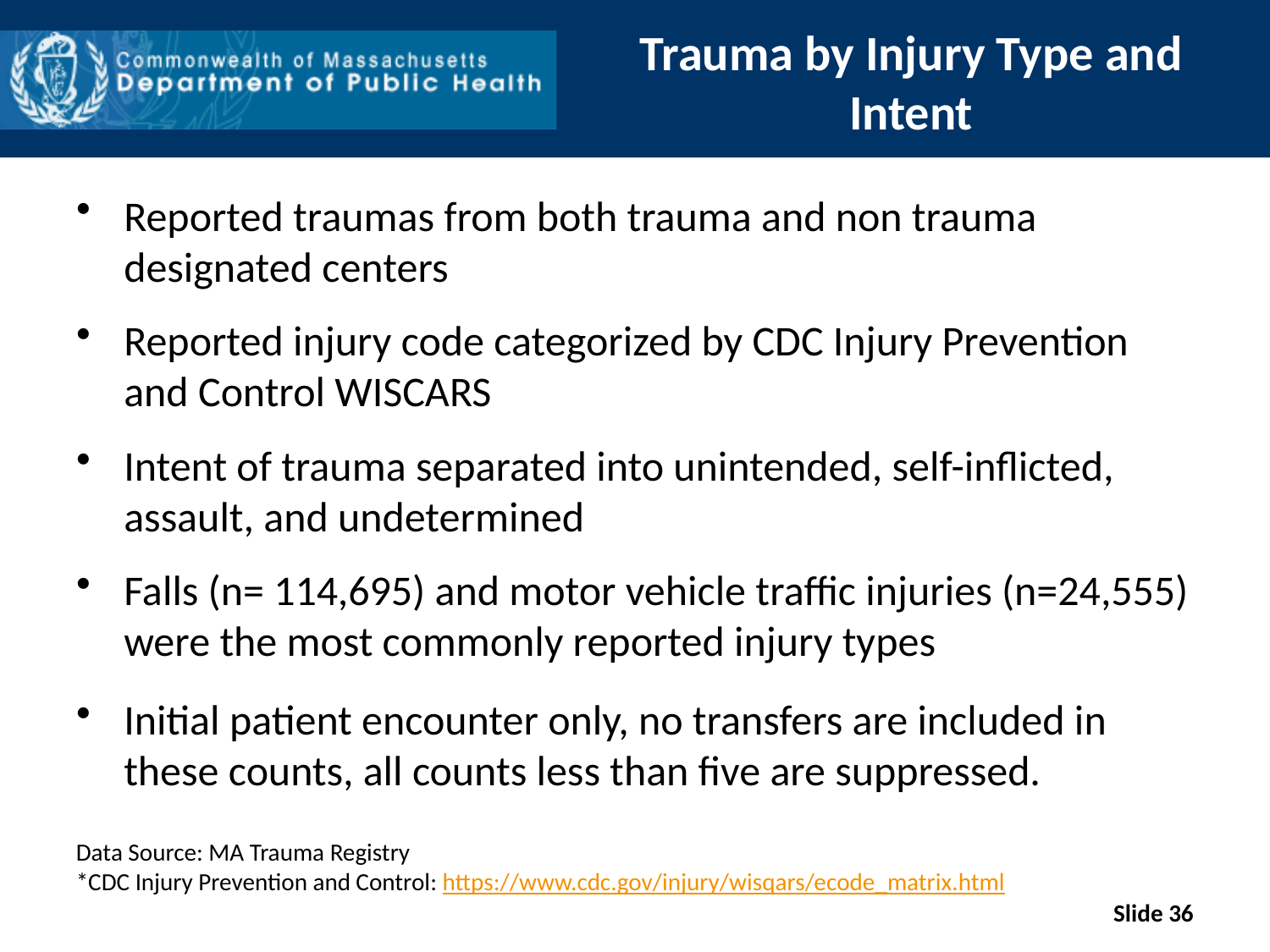

# Trauma by Injury Type and Intent
Reported traumas from both trauma and non trauma designated centers

Reported injury code categorized by CDC Injury Prevention and Control WISCARS

Intent of trauma separated into unintended, self-inflicted, assault, and undetermined

Falls (n= 114,695) and motor vehicle traffic injuries (n=24,555) were the most commonly reported injury types

Initial patient encounter only, no transfers are included in these counts, all counts less than five are suppressed.

Data Source: MA Trauma Registry
*CDC Injury Prevention and Control: https://www.cdc.gov/injury/wisqars/ecode_matrix.html

Slide 36